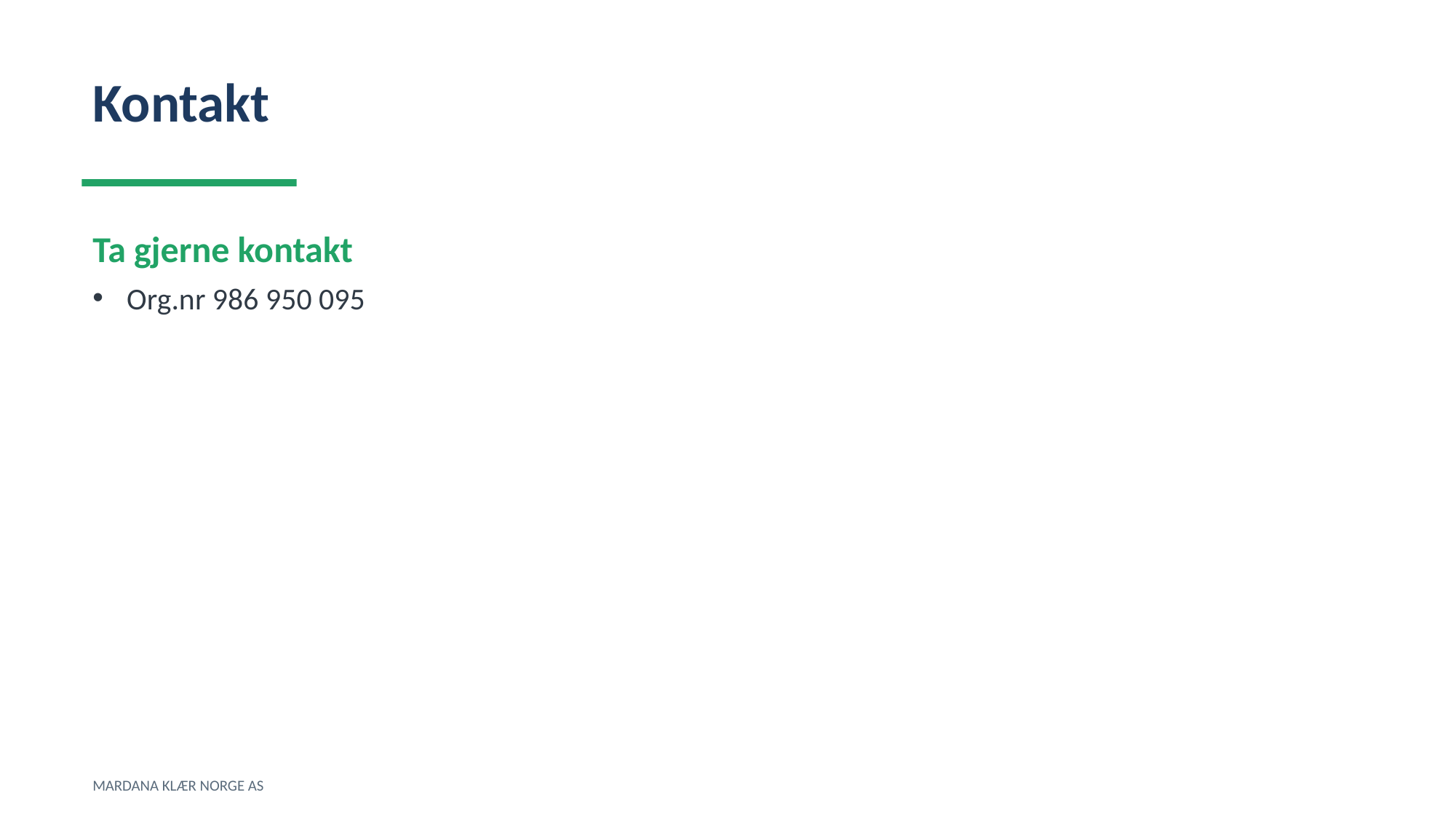

Kontakt

Ta gjerne kontakt
Org.nr 986 950 095
MARDANA KLÆR NORGE AS